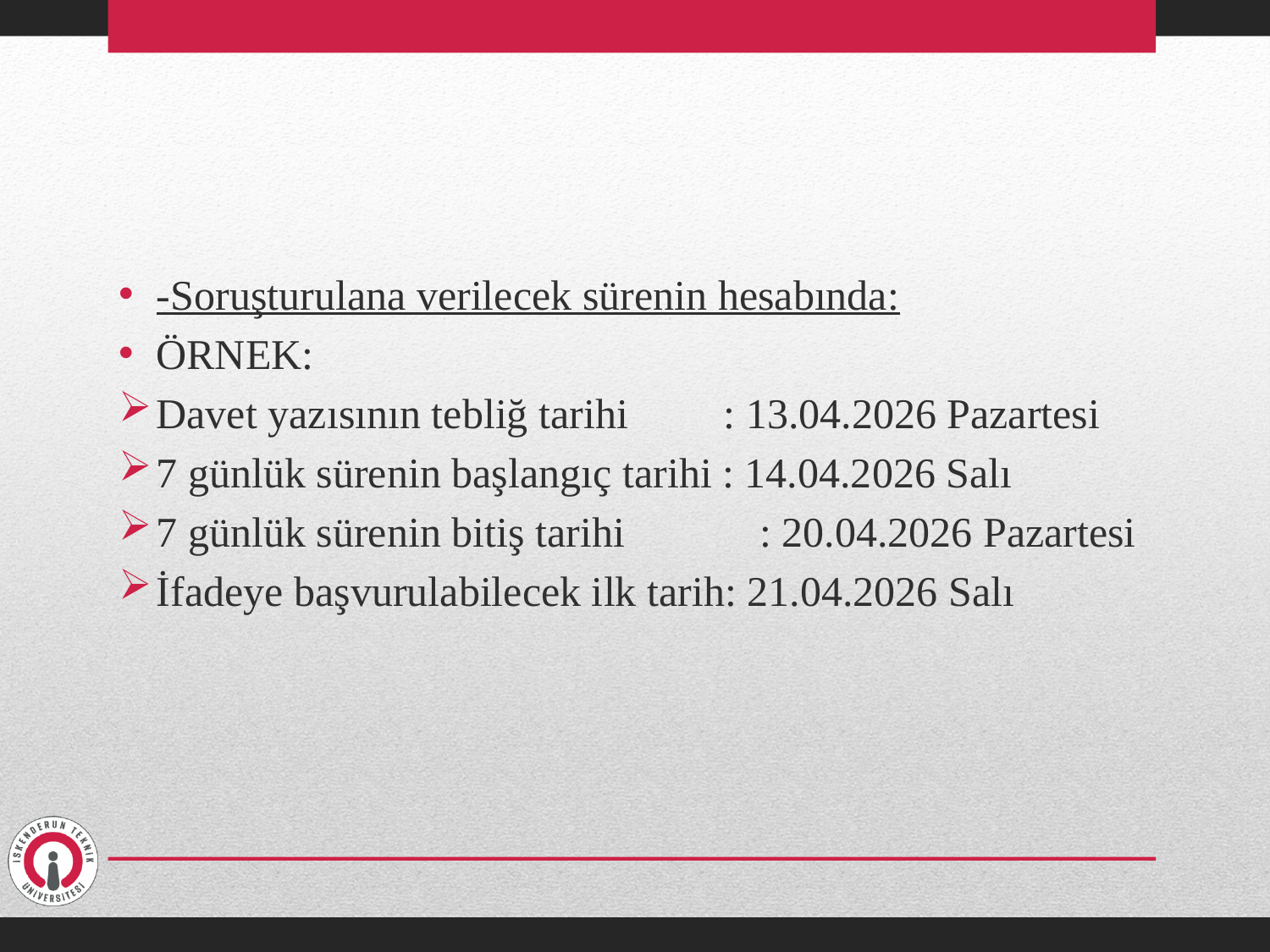

-Soruşturulana verilecek sürenin hesabında:
ÖRNEK:
Davet yazısının tebliğ tarihi         : 13.04.2026 Pazartesi
7 günlük sürenin başlangıç tarihi : 14.04.2026 Salı
7 günlük sürenin bitiş tarihi	         : 20.04.2026 Pazartesi
İfadeye başvurulabilecek ilk tarih: 21.04.2026 Salı